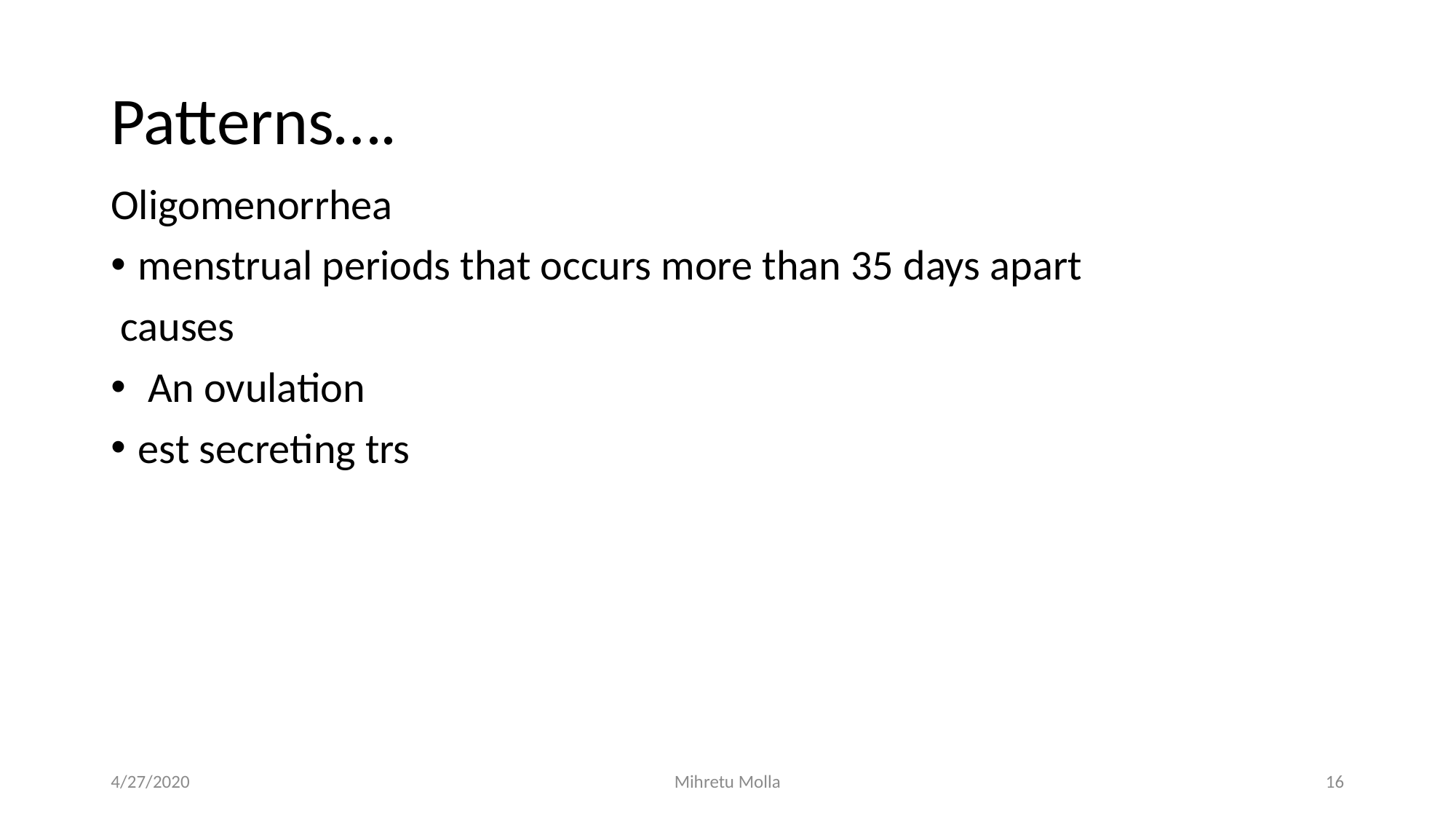

# Patterns….
Oligomenorrhea
menstrual periods that occurs more than 35 days apart
 causes
 An ovulation
est secreting trs

4/27/2020
Mihretu Molla
16